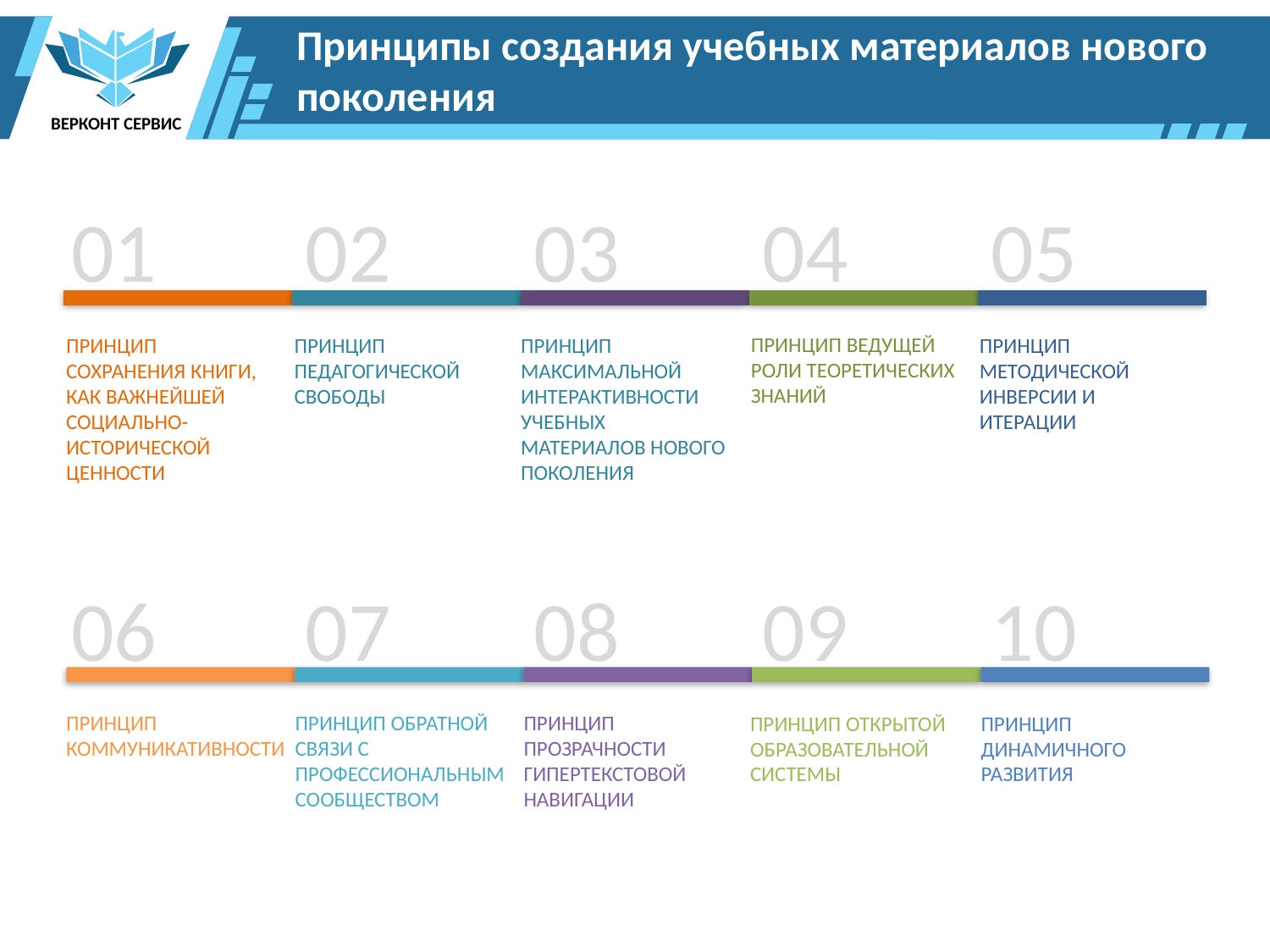

ВЕРКОНТ СЕРВИС

Принципы создания учебных материалов нового поколения
01
02
03
04
05

Принцип ведущей роли теоретических знаний

Принцип сохранения книги, как важнейшей социально-исторической ценности

Принцип педагогической свободы

Принцип максимальной интерактивности учебных материалов нового поколения

Принцип методической инверсии и итерации

06
07
08
09
10

Принцип коммуникативности

Принцип обратной связи с профессиональным сообществом

Принцип прозрачности гипертекстовой навигации

Принцип открытой образовательной системы

Принцип динамичного развития